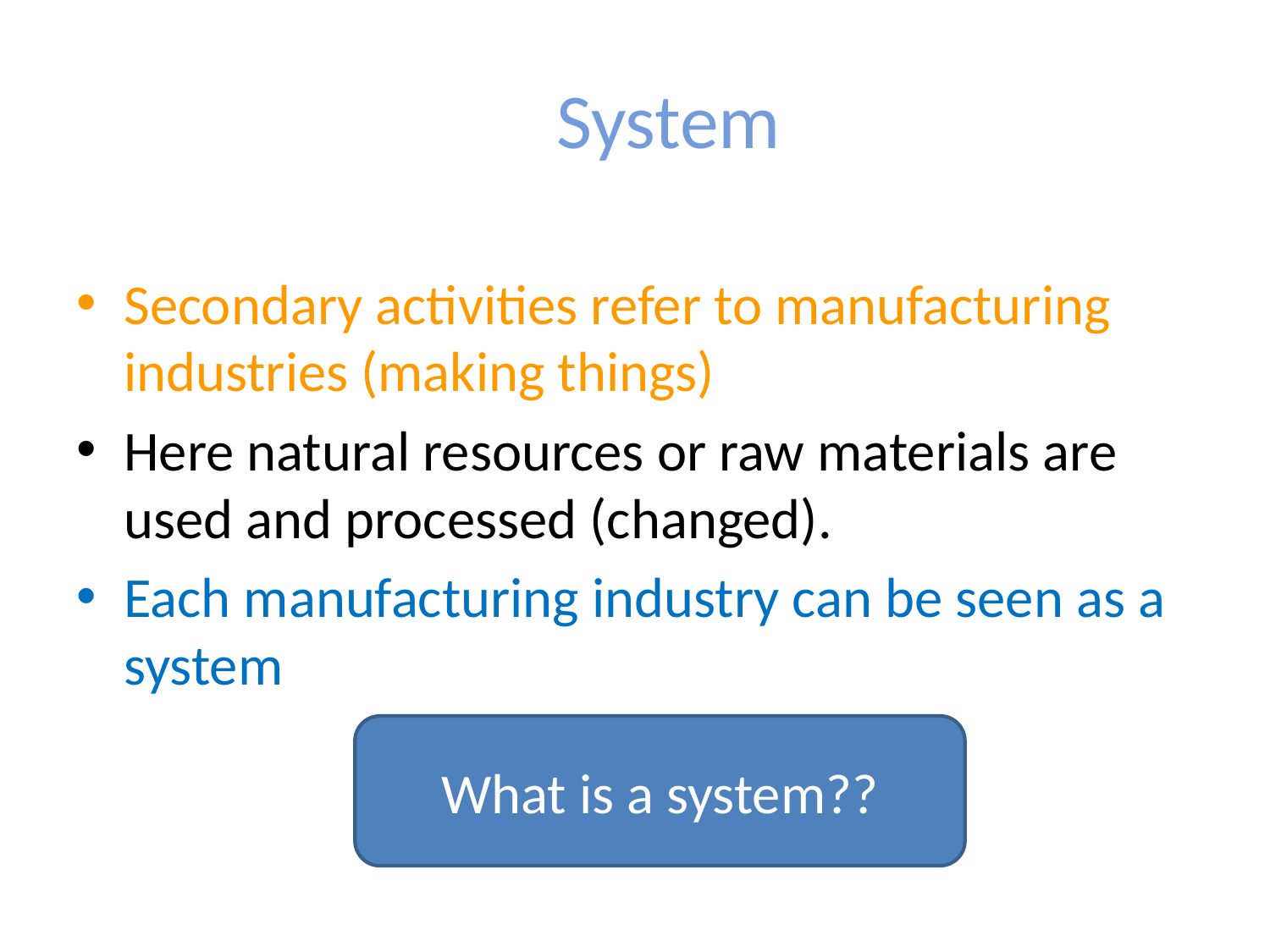

# System
Secondary activities refer to manufacturing industries (making things)
Here natural resources or raw materials are used and processed (changed).
Each manufacturing industry can be seen as a system
What is a system??